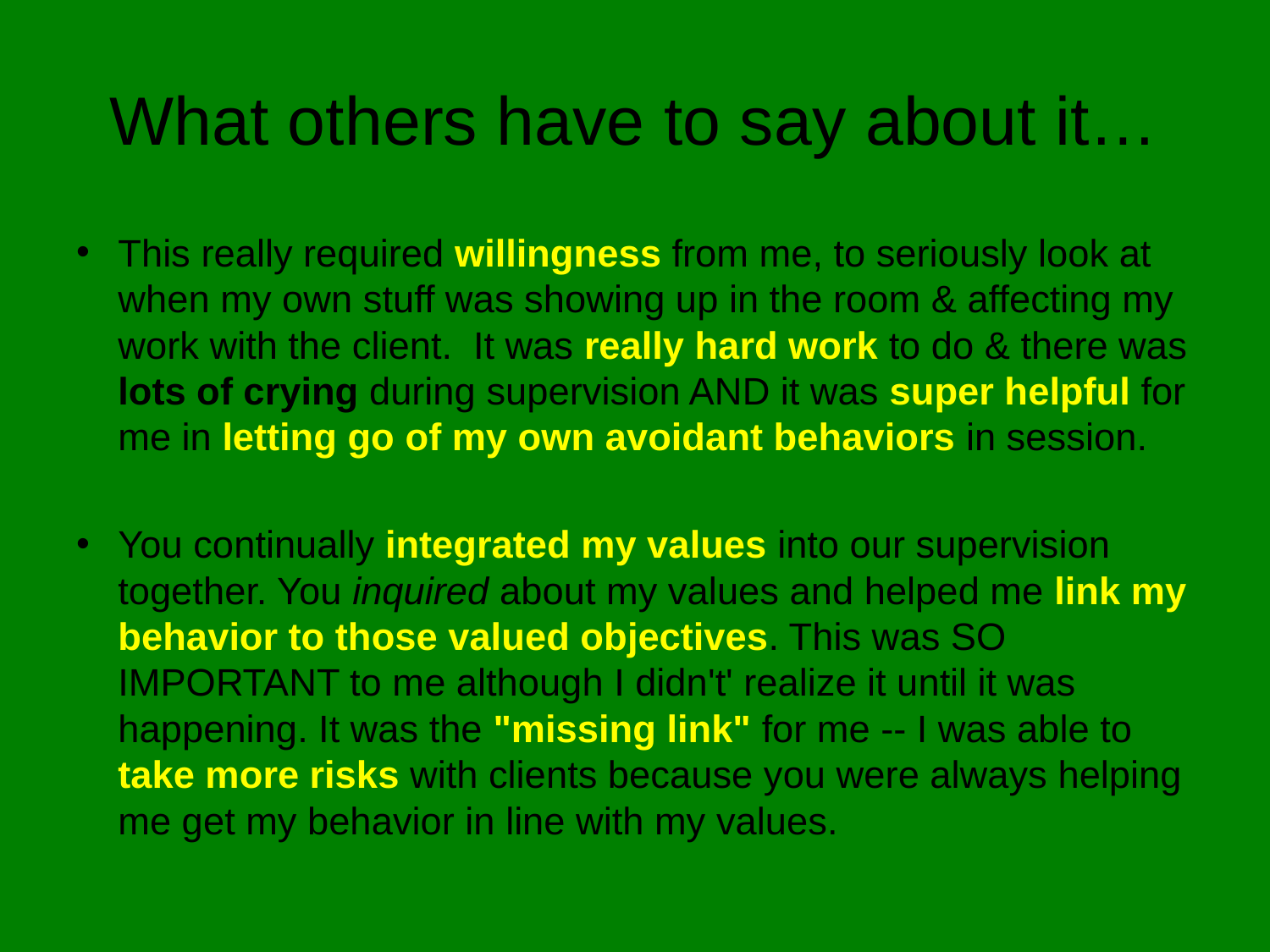

# What others have to say about it…
This really required willingness from me, to seriously look at when my own stuff was showing up in the room & affecting my work with the client.  It was really hard work to do & there was lots of crying during supervision AND it was super helpful for me in letting go of my own avoidant behaviors in session.

You continually integrated my values into our supervision together. You inquired about my values and helped me link my behavior to those valued objectives. This was SO IMPORTANT to me although I didn't' realize it until it was happening. It was the "missing link" for me -- I was able to take more risks with clients because you were always helping me get my behavior in line with my values.